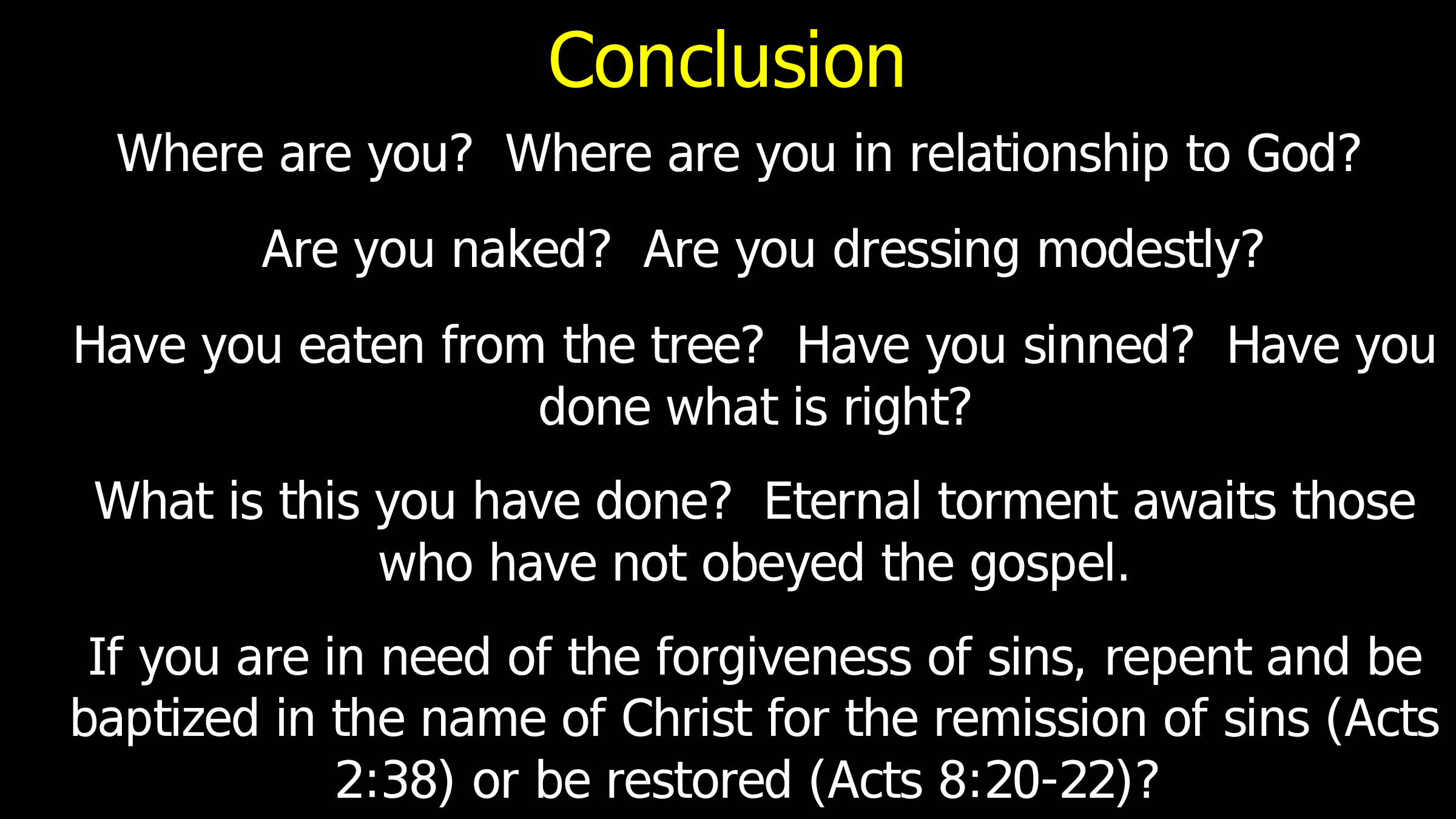

# Conclusion
Where are you?  Where are you in relationship to God?

 Are you naked?  Are you dressing modestly?

Have you eaten from the tree?  Have you sinned?  Have you done what is right?

What is this you have done?  Eternal torment awaits those who have not obeyed the gospel.

If you are in need of the forgiveness of sins, repent and be baptized in the name of Christ for the remission of sins (Acts 2:38) or be restored (Acts 8:20-22)?